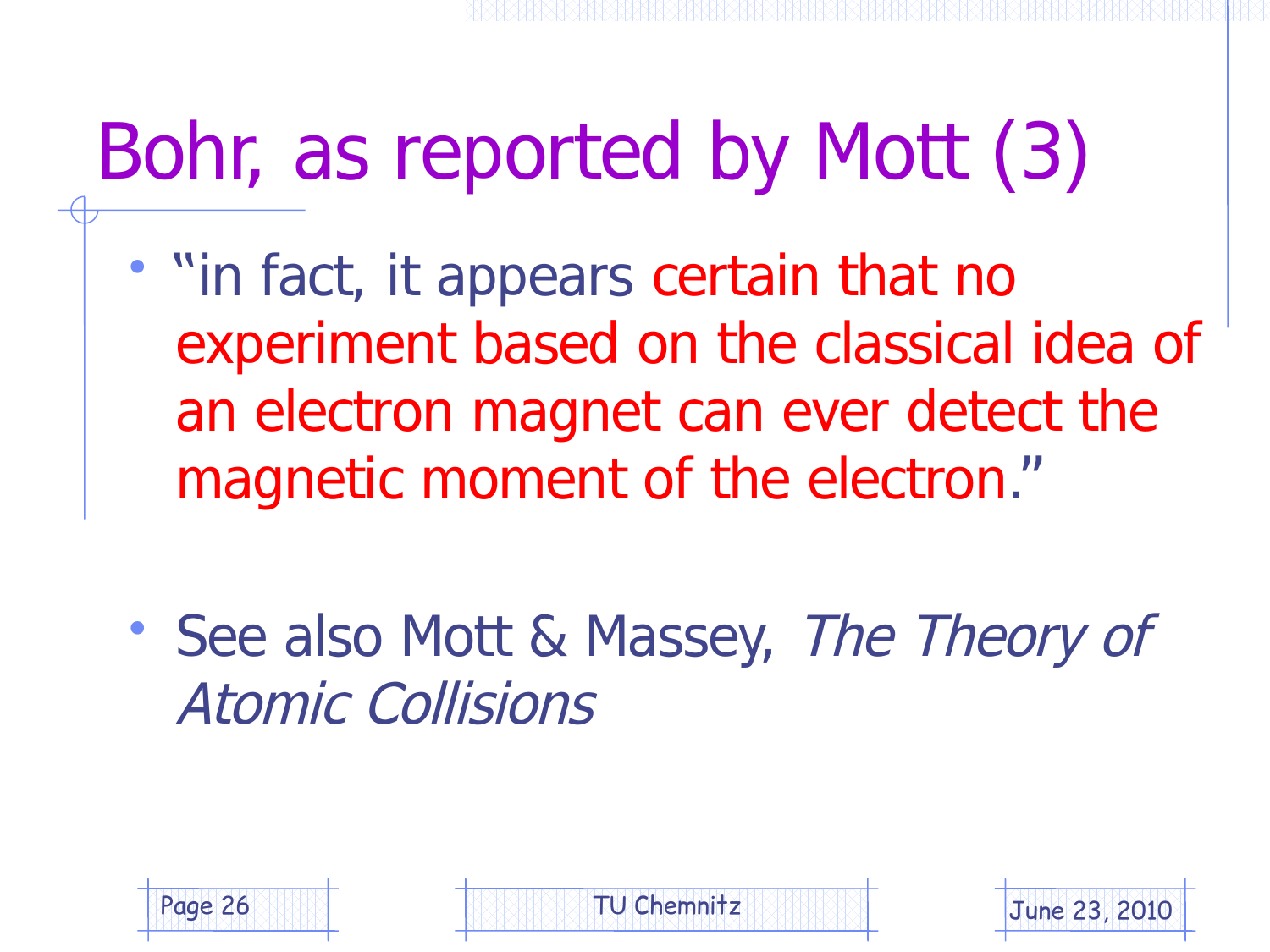

# Bohr, as reported by Mott (3)
“in fact, it appears certain that no experiment based on the classical idea of an electron magnet can ever detect the magnetic moment of the electron.”

See also Mott & Massey, The Theory of Atomic Collisions
Page 26
TU Chemnitz
June 23, 2010